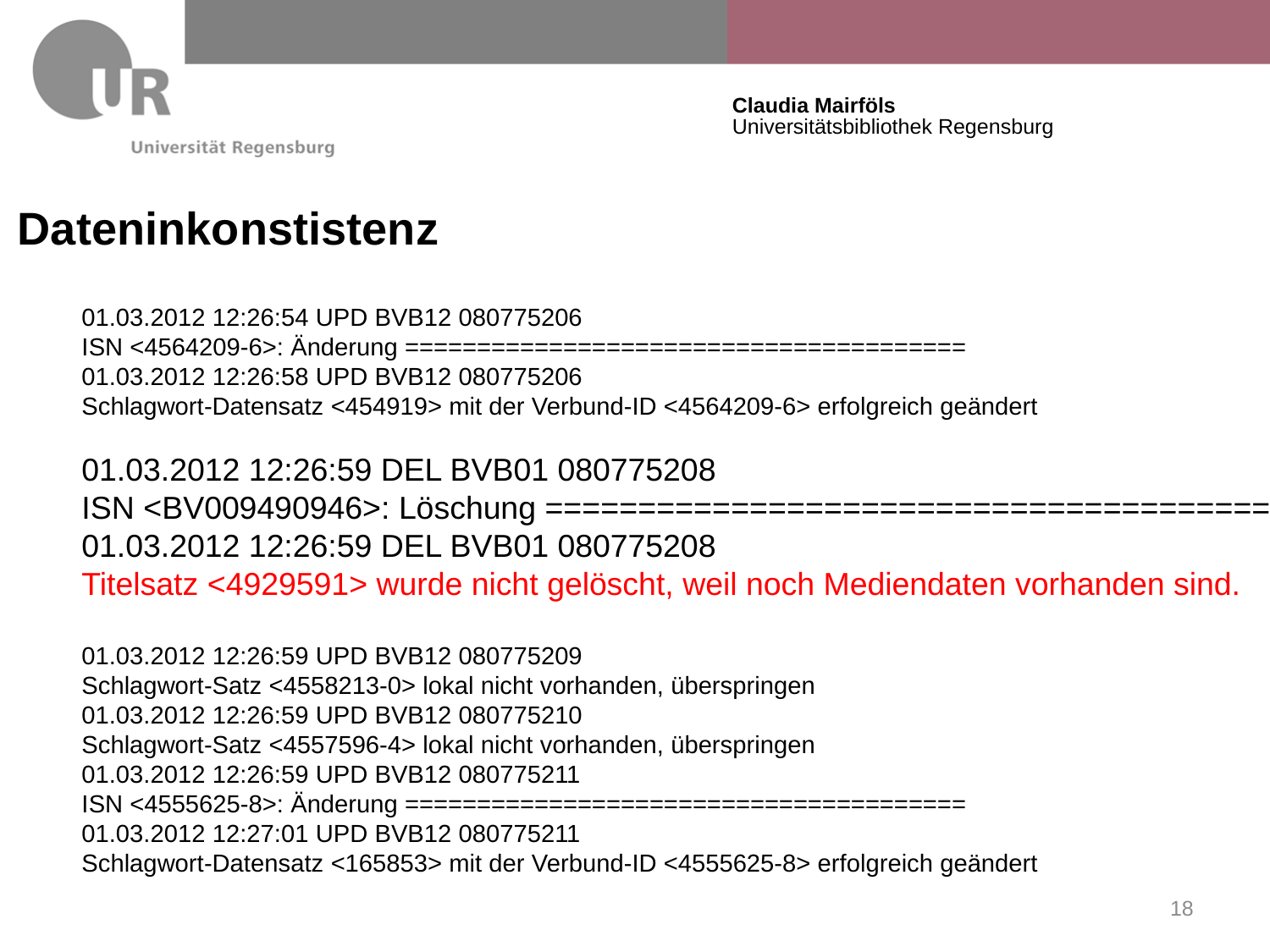

Dateninkonstistenz
01.03.2012 12:26:54 UPD BVB12 080775206
ISN <4564209-6>: Änderung =======================================
01.03.2012 12:26:58 UPD BVB12 080775206
Schlagwort-Datensatz <454919> mit der Verbund-ID <4564209-6> erfolgreich geändert
01.03.2012 12:26:59 DEL BVB01 080775208
ISN <BV009490946>: Löschung =======================================
01.03.2012 12:26:59 DEL BVB01 080775208
Titelsatz <4929591> wurde nicht gelöscht, weil noch Mediendaten vorhanden sind.
01.03.2012 12:26:59 UPD BVB12 080775209
Schlagwort-Satz <4558213-0> lokal nicht vorhanden, überspringen
01.03.2012 12:26:59 UPD BVB12 080775210
Schlagwort-Satz <4557596-4> lokal nicht vorhanden, überspringen
01.03.2012 12:26:59 UPD BVB12 080775211
ISN <4555625-8>: Änderung =======================================
01.03.2012 12:27:01 UPD BVB12 080775211
Schlagwort-Datensatz <165853> mit der Verbund-ID <4555625-8> erfolgreich geändert
18